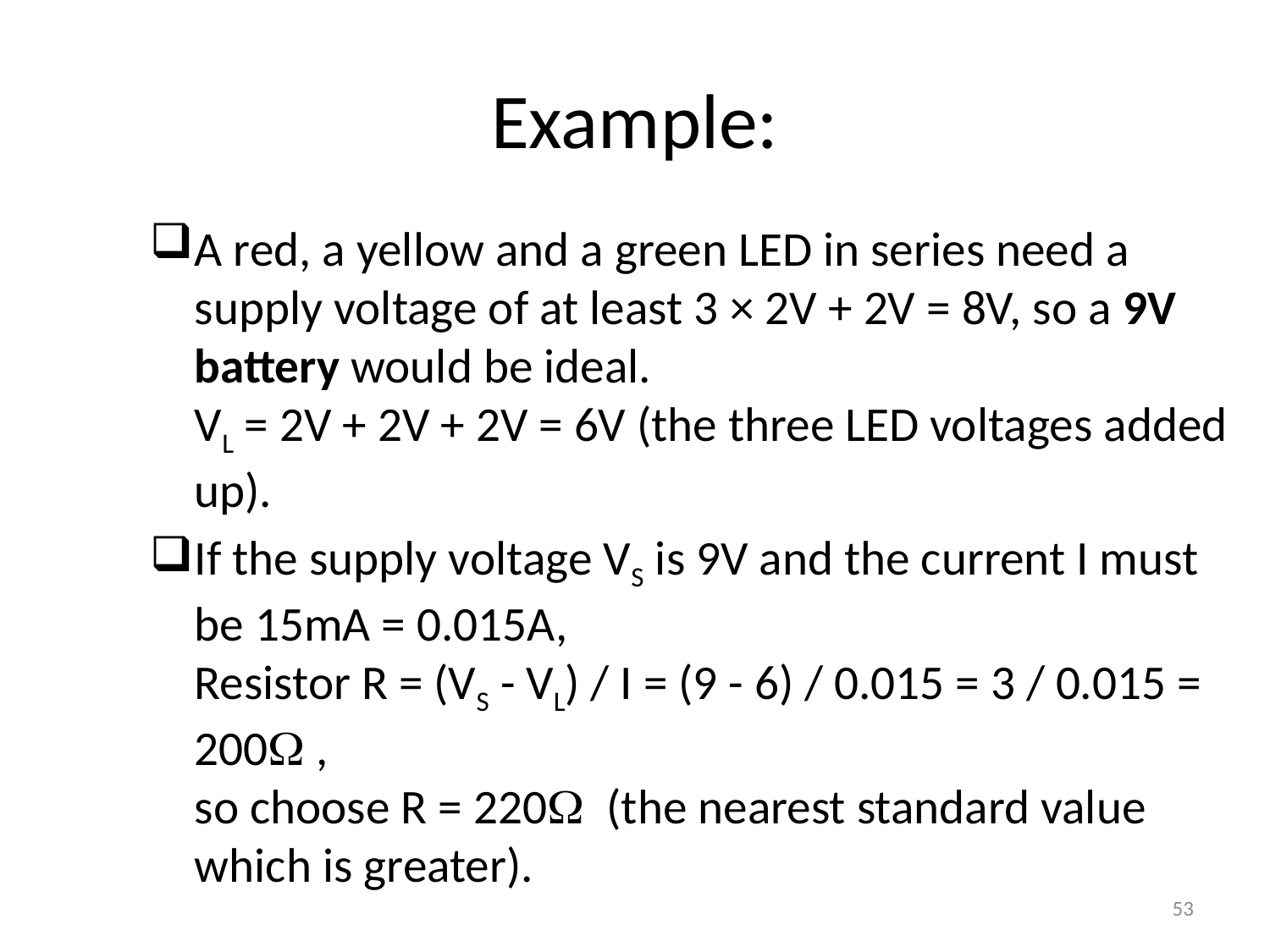

# Example:
A red, a yellow and a green LED in series need a supply voltage of at least 3 × 2V + 2V = 8V, so a 9V battery would be ideal. 
VL = 2V + 2V + 2V = 6V (the three LED voltages added up).
If the supply voltage VS is 9V and the current I must be 15mA = 0.015A, 
Resistor R = (VS - VL) / I = (9 - 6) / 0.015 = 3 / 0.015 = 200Ω , 
so choose R = 220Ω  (the nearest standard value which is greater).
53